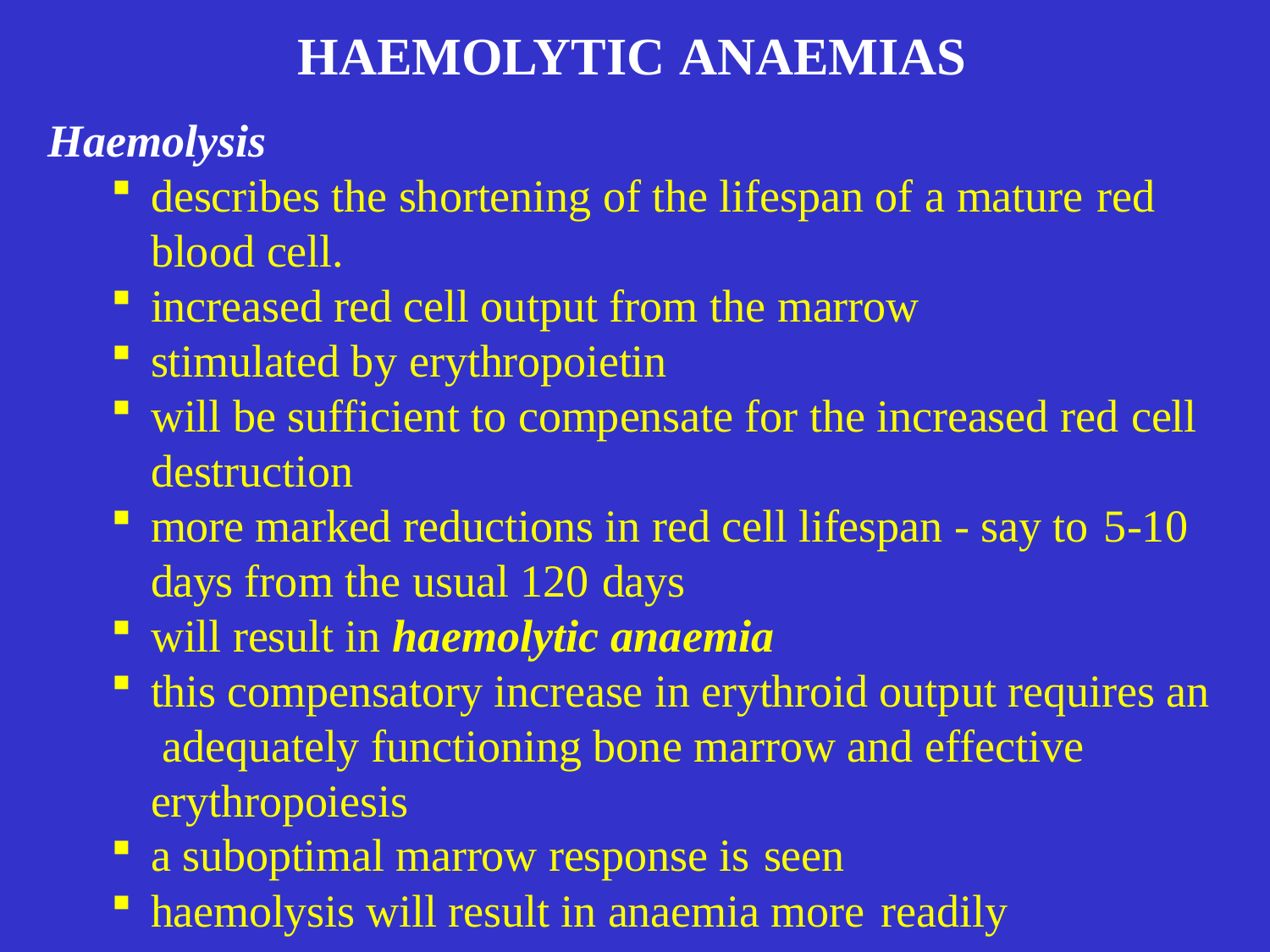

# HAEMOLYTIC ANAEMIAS
Haemolysis
describes the shortening of the lifespan of a mature red
blood cell.
increased red cell output from the marrow
stimulated by erythropoietin
will be sufficient to compensate for the increased red cell
destruction
more marked reductions in red cell lifespan - say to 5-10
days from the usual 120 days
will result in haemolytic anaemia
this compensatory increase in erythroid output requires an  adequately functioning bone marrow and effective  erythropoiesis
a suboptimal marrow response is seen
haemolysis will result in anaemia more readily